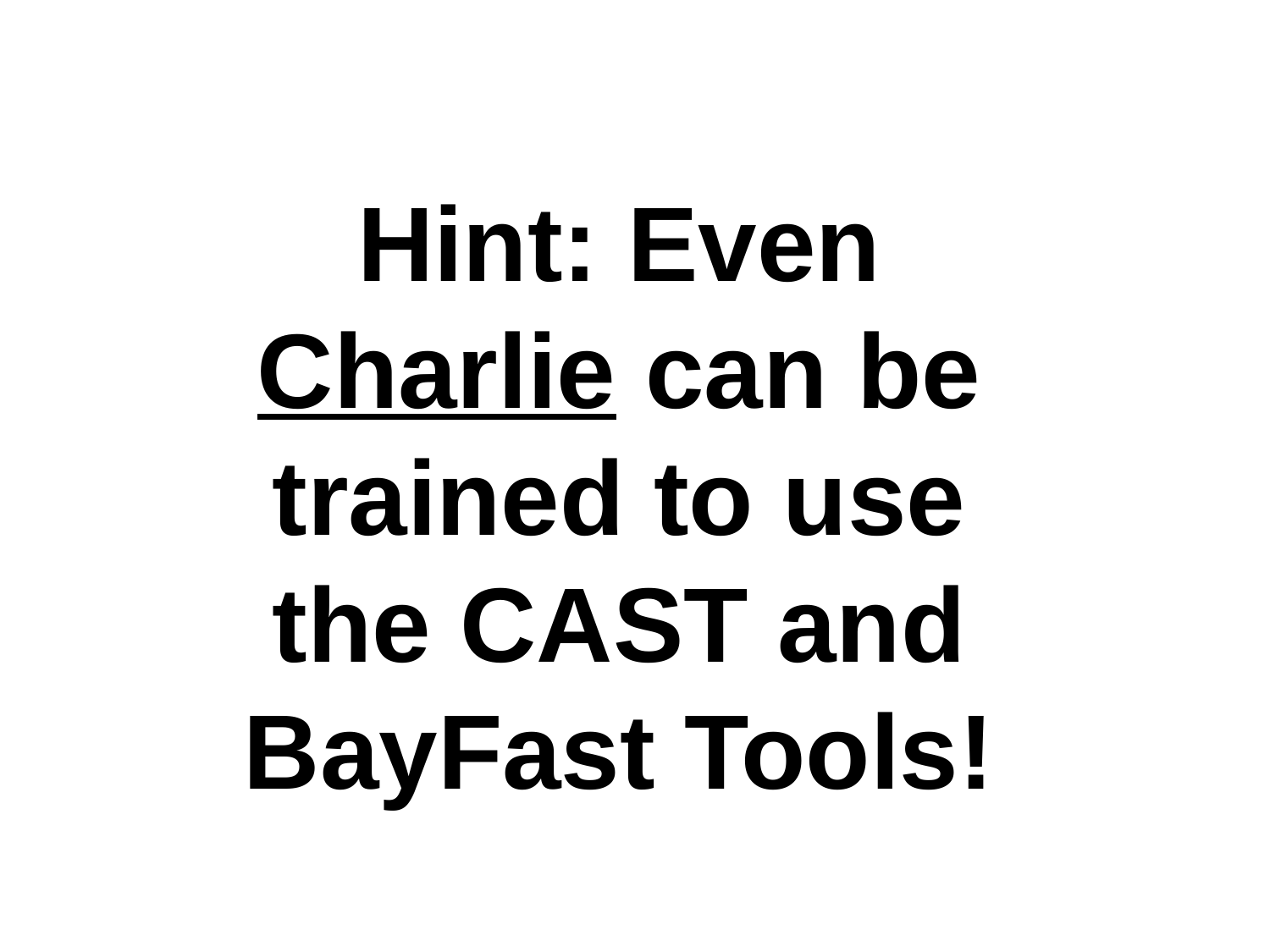

Hint: Even Charlie can be trained to use the CAST and BayFast Tools!